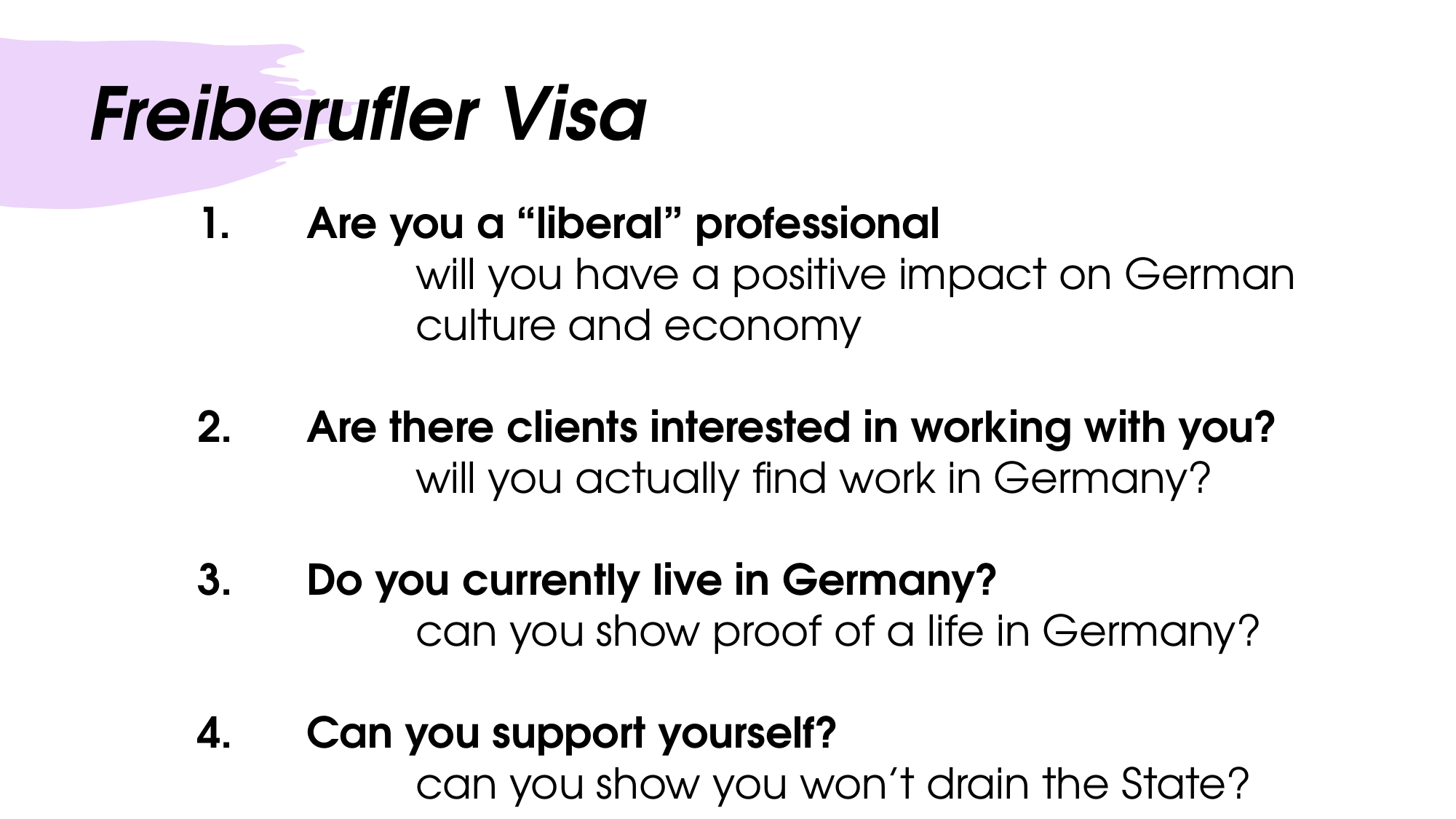

# Freiberufler Visa
	1.	Are you a “liberal” professional
			will you have a positive impact on German 			culture and economy

	2.	Are there clients interested in working with you?
			will you actually find work in Germany?

	3.	Do you currently live in Germany?
			can you show proof of a life in Germany?

	4.	Can you support yourself?
			can you show you won’t drain the State?